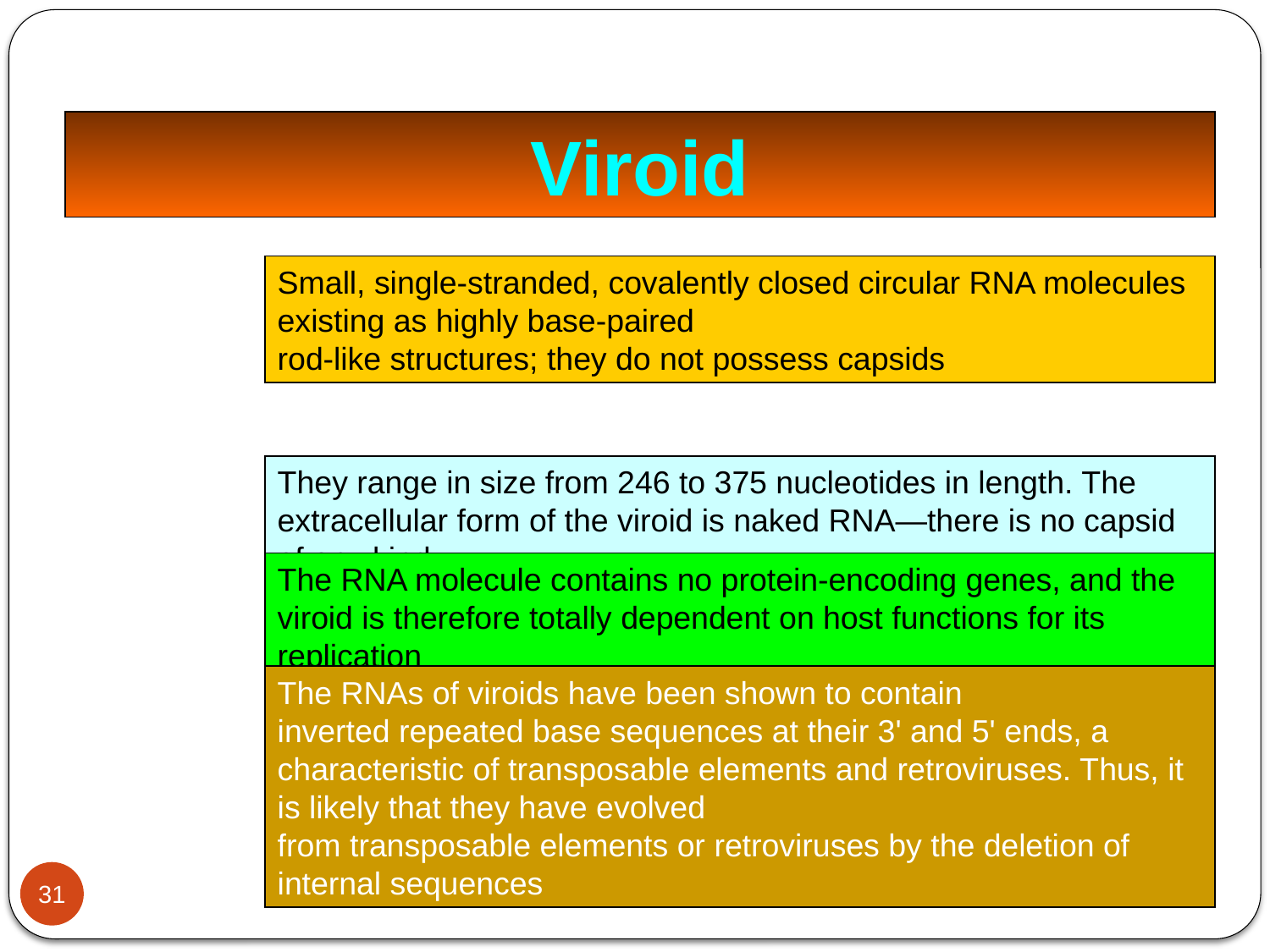

Viroid
Small, single-stranded, covalently closed circular RNA molecules existing as highly base-paired
rod-like structures; they do not possess capsids
They range in size from 246 to 375 nucleotides in length. The extracellular form of the viroid is naked RNA—there is no capsid of any kind
The RNA molecule contains no protein-encoding genes, and the viroid is therefore totally dependent on host functions for its replication
The RNAs of viroids have been shown to contain
inverted repeated base sequences at their 3' and 5' ends, a characteristic of transposable elements and retroviruses. Thus, it is likely that they have evolved
from transposable elements or retroviruses by the deletion of internal sequences
Dr.T.V.Rao MD
31